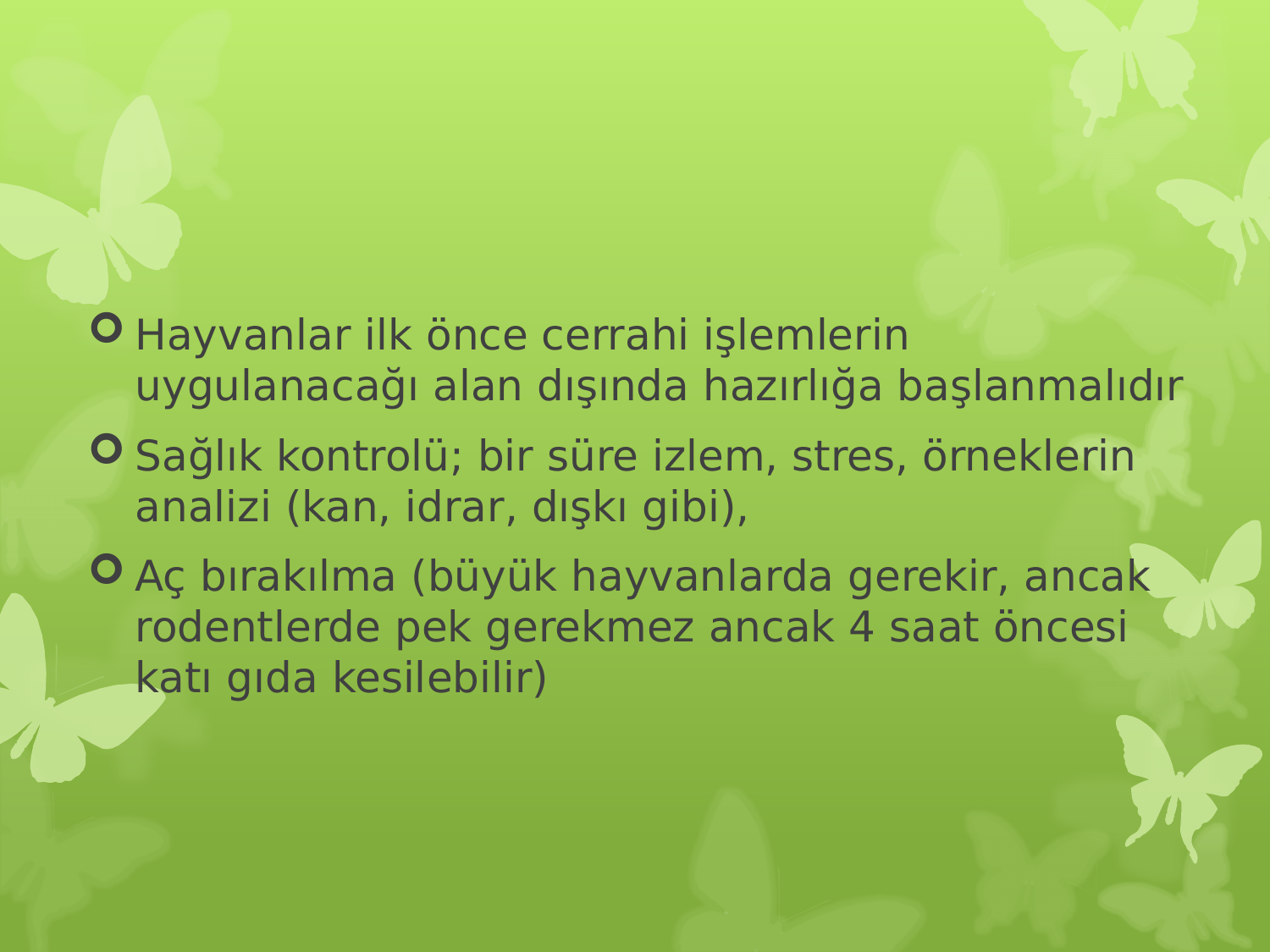

#
Hayvanlar ilk önce cerrahi işlemlerin uygulanacağı alan dışında hazırlığa başlanmalıdır
Sağlık kontrolü; bir süre izlem, stres, örneklerin analizi (kan, idrar, dışkı gibi),
Aç bırakılma (büyük hayvanlarda gerekir, ancak rodentlerde pek gerekmez ancak 4 saat öncesi katı gıda kesilebilir)